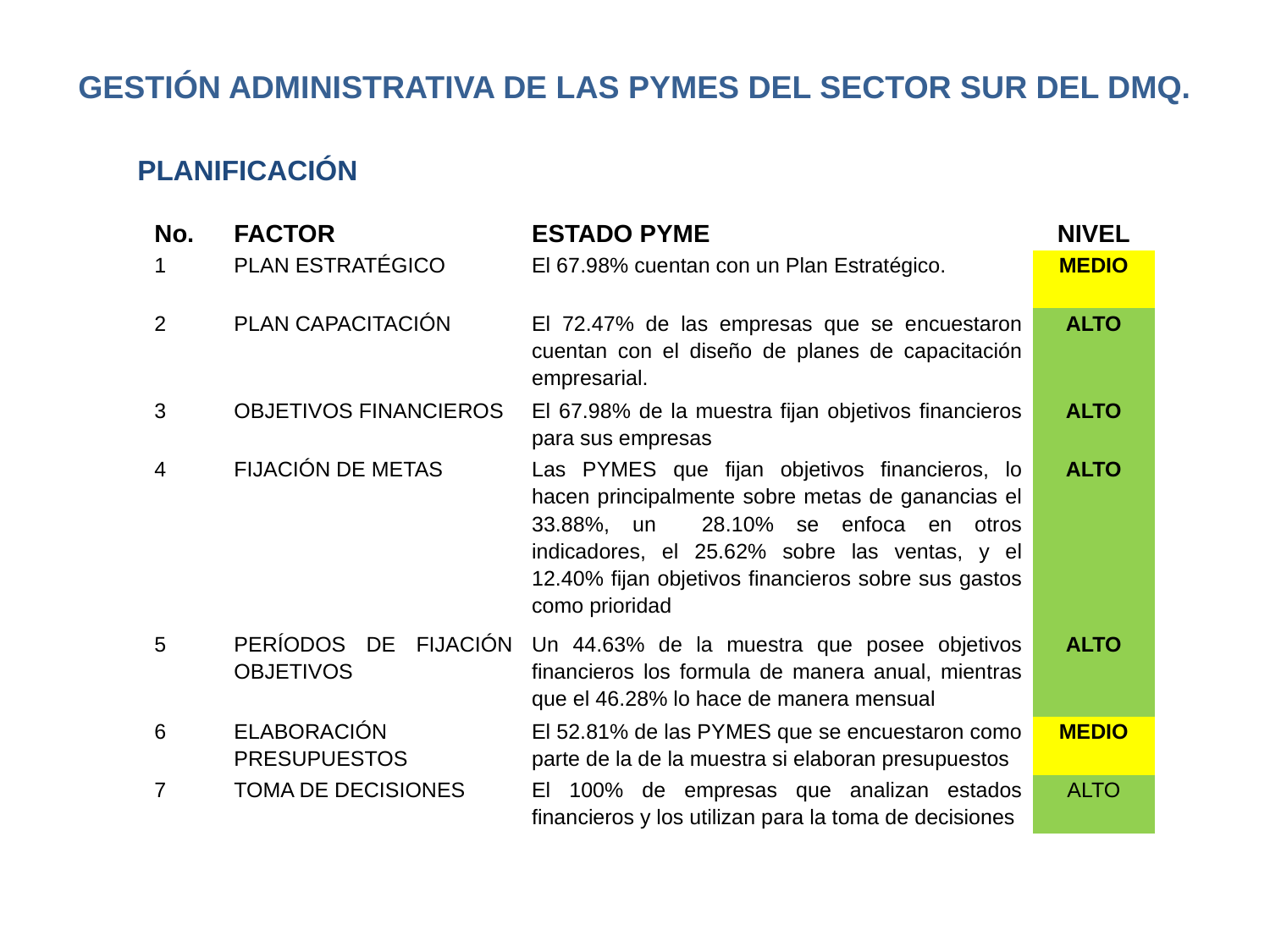

# GESTIÓN ADMINISTRATIVA DE LAS PYMES DEL SECTOR SUR DEL DMQ.
PLANIFICACIÓN
| No. | FACTOR | ESTADO PYME | NIVEL |
| --- | --- | --- | --- |
| 1 | PLAN ESTRATÉGICO | El 67.98% cuentan con un Plan Estratégico. | MEDIO |
| 2 | PLAN CAPACITACIÓN | El 72.47% de las empresas que se encuestaron cuentan con el diseño de planes de capacitación empresarial. | ALTO |
| 3 | OBJETIVOS FINANCIEROS | El 67.98% de la muestra fijan objetivos financieros para sus empresas | ALTO |
| 4 | FIJACIÓN DE METAS | Las PYMES que fijan objetivos financieros, lo hacen principalmente sobre metas de ganancias el 33.88%, un 28.10% se enfoca en otros indicadores, el 25.62% sobre las ventas, y el 12.40% fijan objetivos financieros sobre sus gastos como prioridad | ALTO |
| 5 | PERÍODOS DE FIJACIÓN OBJETIVOS | Un 44.63% de la muestra que posee objetivos financieros los formula de manera anual, mientras que el 46.28% lo hace de manera mensual | ALTO |
| 6 | ELABORACIÓN PRESUPUESTOS | El 52.81% de las PYMES que se encuestaron como parte de la de la muestra si elaboran presupuestos | MEDIO |
| 7 | TOMA DE DECISIONES | El 100% de empresas que analizan estados financieros y los utilizan para la toma de decisiones | ALTO |